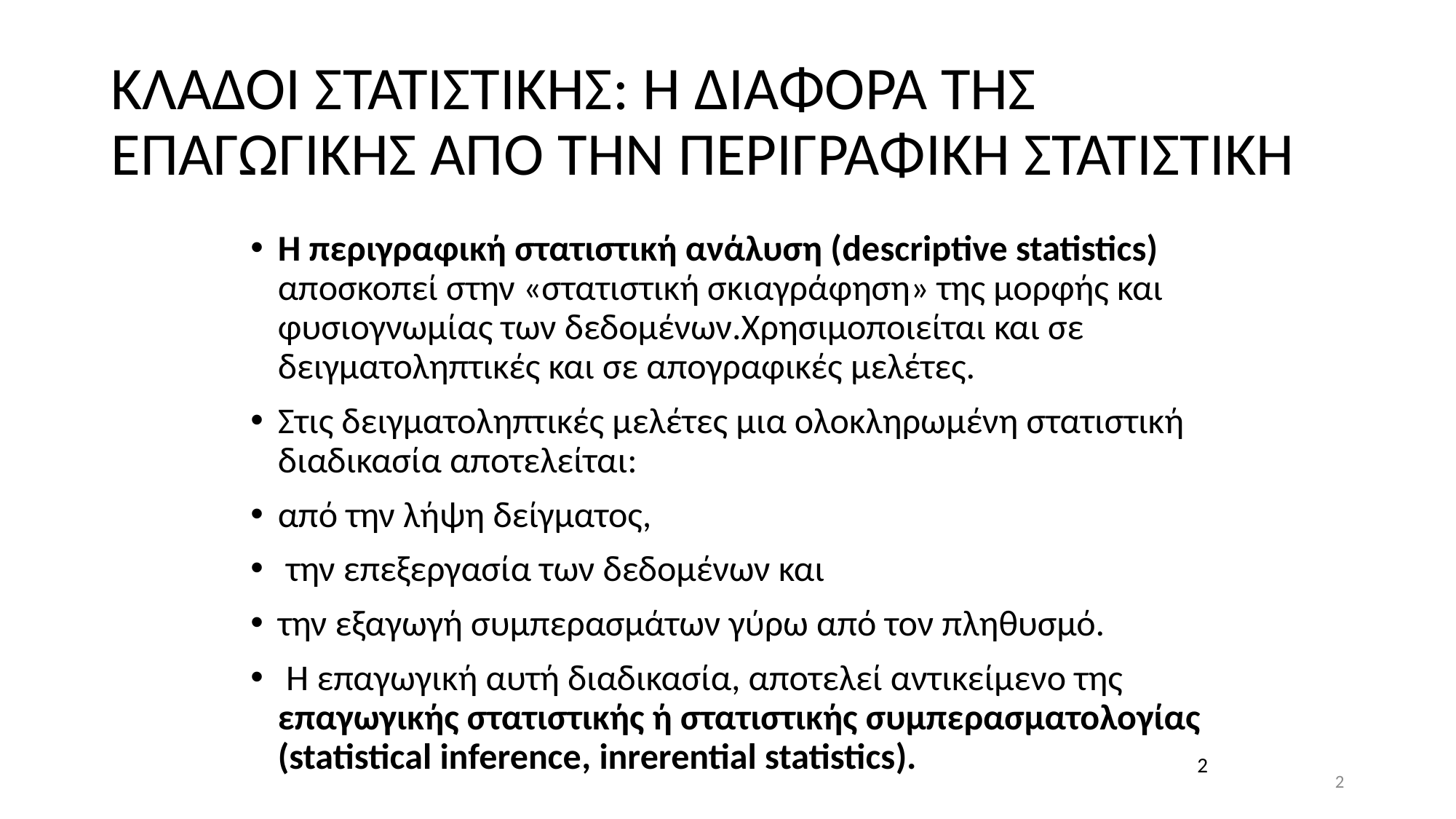

# ΚΛΑΔΟΙ ΣΤΑΤΙΣΤΙΚΗΣ: Η ΔΙΑΦΟΡΑ ΤΗΣ ΕΠΑΓΩΓΙΚΗΣ ΑΠΌ ΤΗΝ ΠΕΡΙΓΡΑΦΙΚΗ ΣΤΑΤΙΣΤΙΚΗ
Η περιγραφική στατιστική ανάλυση (descriptive statistics) αποσκοπεί στην «στατιστική σκιαγράφηση» της μορφής και φυσιογνωμίας των δεδομένων.Χρησιμοποιείται και σε δειγματοληπτικές και σε απογραφικές μελέτες.
Στις δειγματοληπτικές μελέτες μια ολοκληρωμένη στατιστική διαδικασία αποτελείται:
από την λήψη δείγματος,
 την επεξεργασία των δεδομένων και
την εξαγωγή συμπερασμάτων γύρω από τον πληθυσμό.
 Η επαγωγική αυτή διαδικασία, αποτελεί αντικείμενο της επαγωγικής στατιστικής ή στατιστικής συμπερασματολογίας (statistical inference, inrerential statistics).
2
2